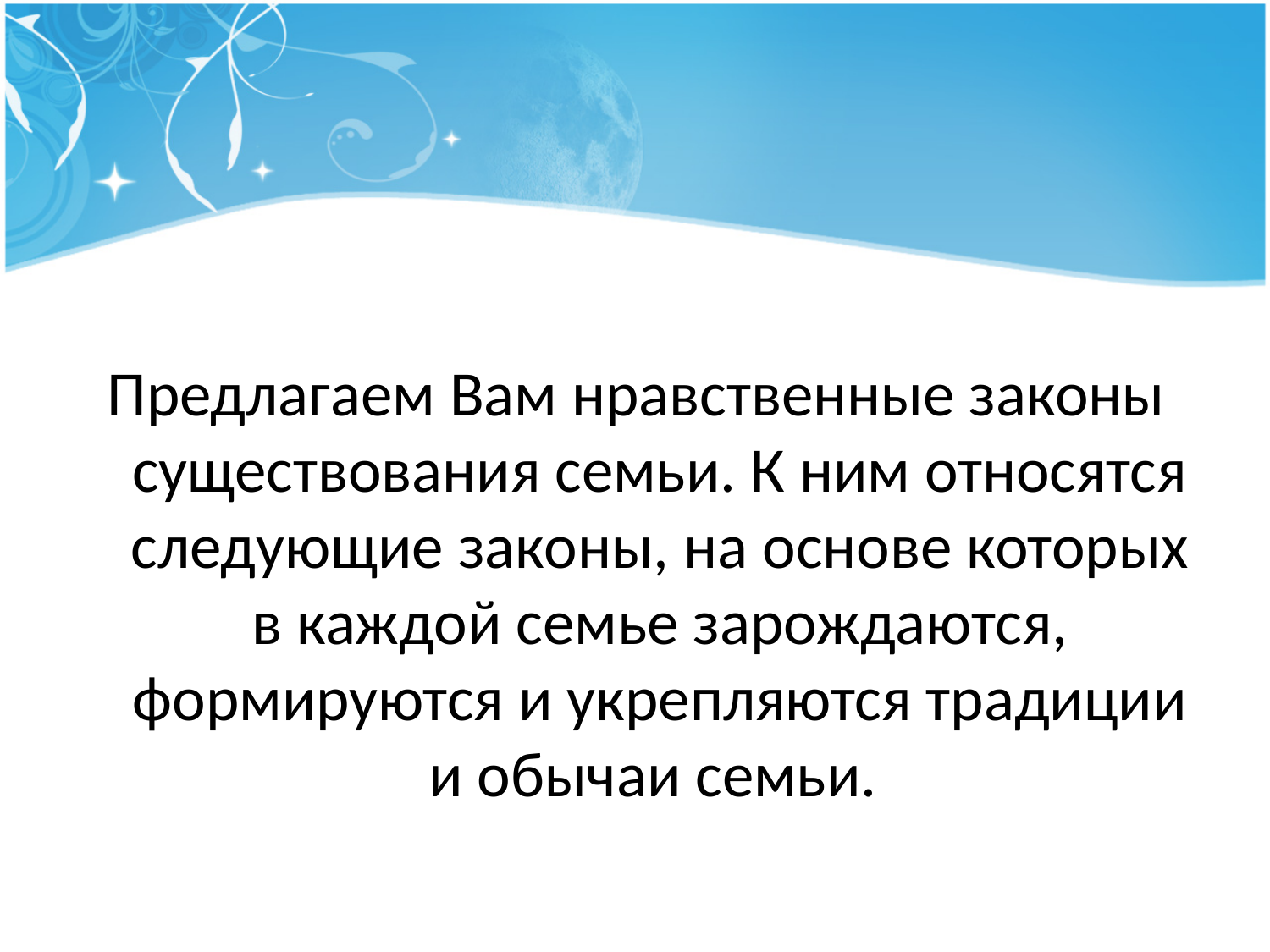

Предлагаем Вам нравственные законы существования семьи. К ним относятся следующие законы, на основе которых в каждой семье зарождаются, формируются и укрепляются традиции и обычаи семьи.